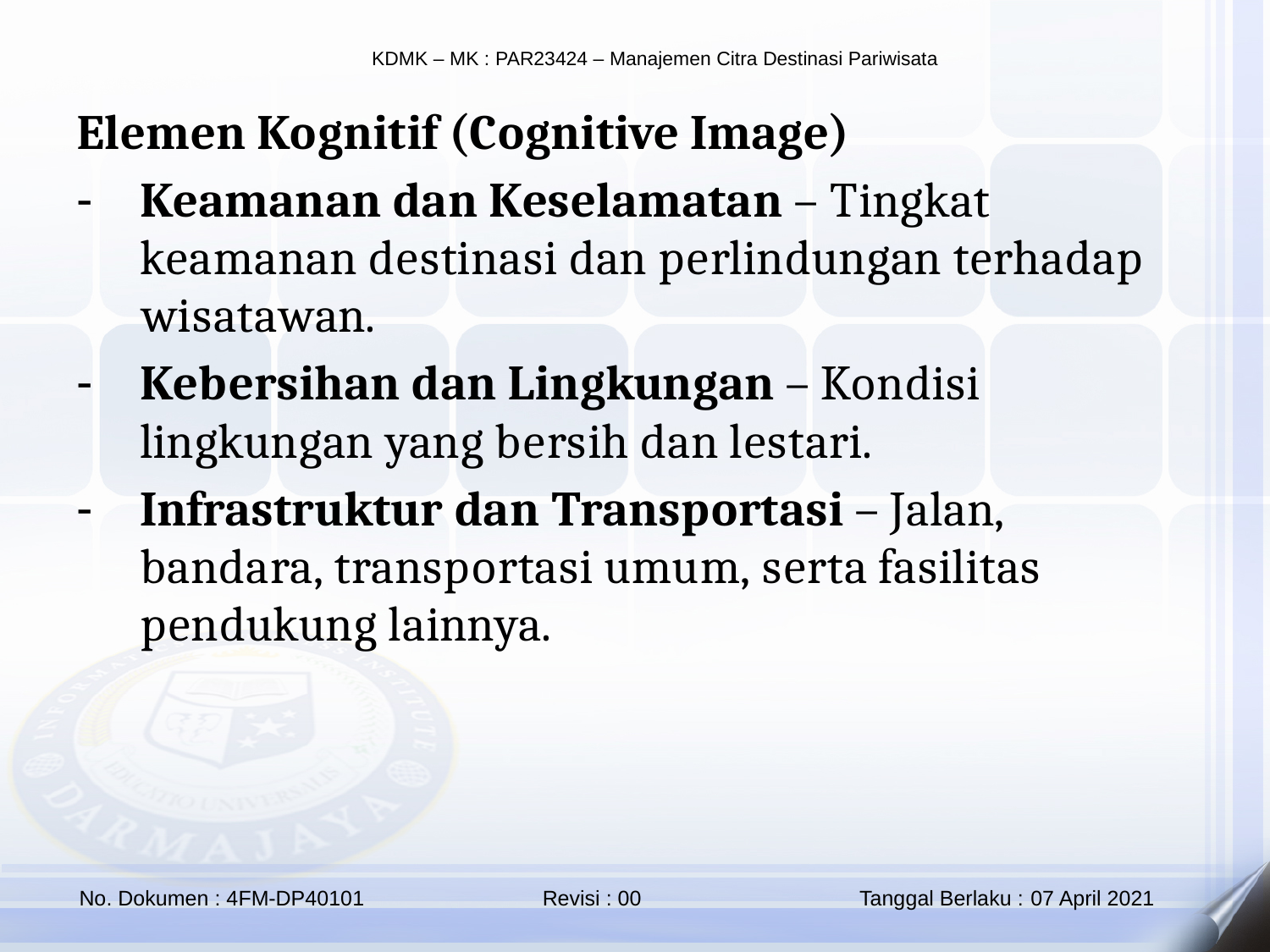

Elemen Kognitif (Cognitive Image)
Keamanan dan Keselamatan – Tingkat keamanan destinasi dan perlindungan terhadap wisatawan.
Kebersihan dan Lingkungan – Kondisi lingkungan yang bersih dan lestari.
Infrastruktur dan Transportasi – Jalan, bandara, transportasi umum, serta fasilitas pendukung lainnya.